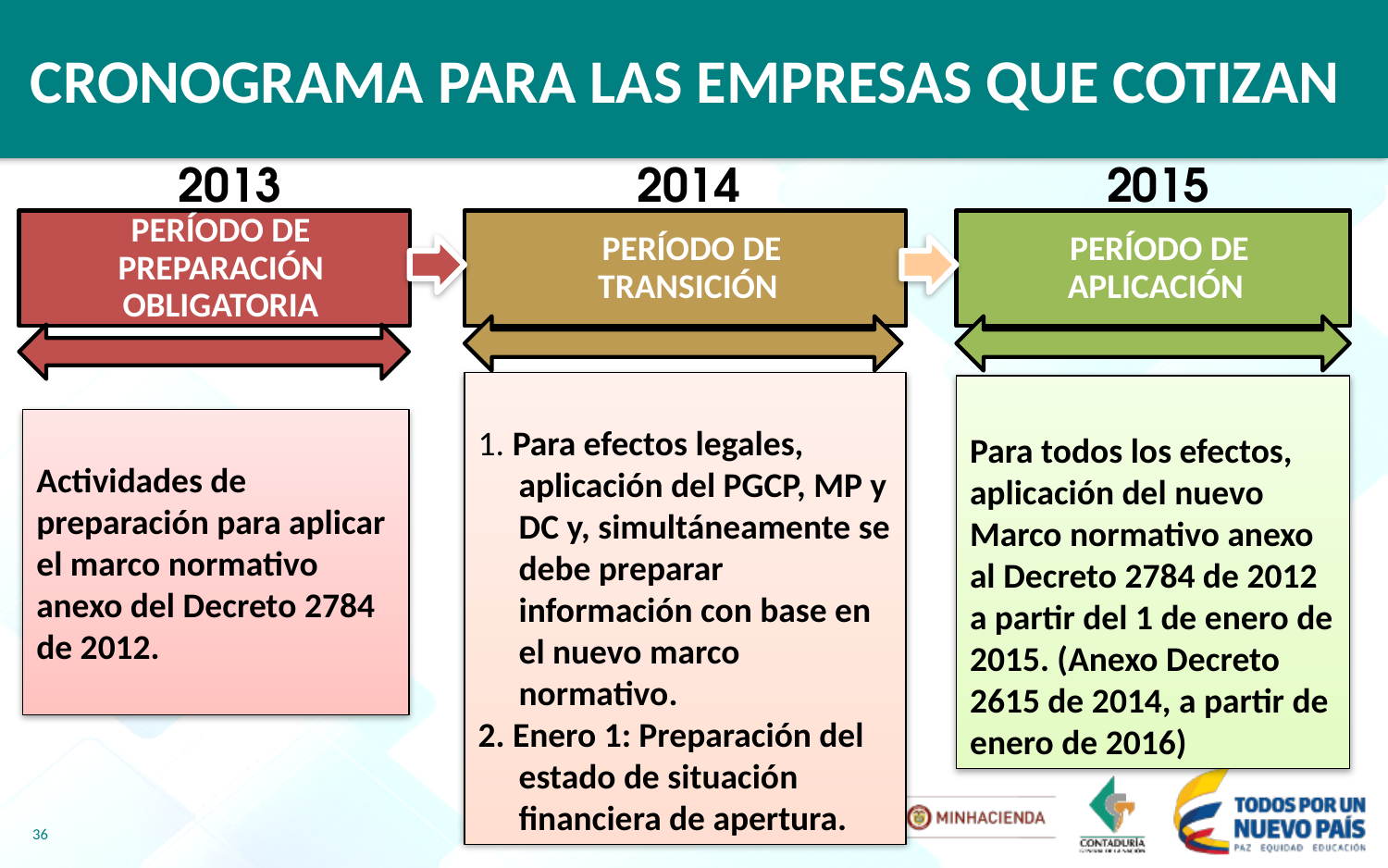

# CRONOGRAMA PARA LAS EMPRESAS QUE COTIZAN
2013
2014
2015
PERÍODO DE PREPARACIÓN OBLIGATORIA
PERÍODO DE TRANSICIÓN
PERÍODO DE APLICACIÓN

1. Para efectos legales, aplicación del PGCP, MP y DC y, simultáneamente se debe preparar información con base en el nuevo marco normativo.
2. Enero 1: Preparación del estado de situación financiera de apertura.

Para todos los efectos, aplicación del nuevo Marco normativo anexo al Decreto 2784 de 2012 a partir del 1 de enero de 2015. (Anexo Decreto 2615 de 2014, a partir de enero de 2016)

Actividades de preparación para aplicar el marco normativo anexo del Decreto 2784 de 2012.

36